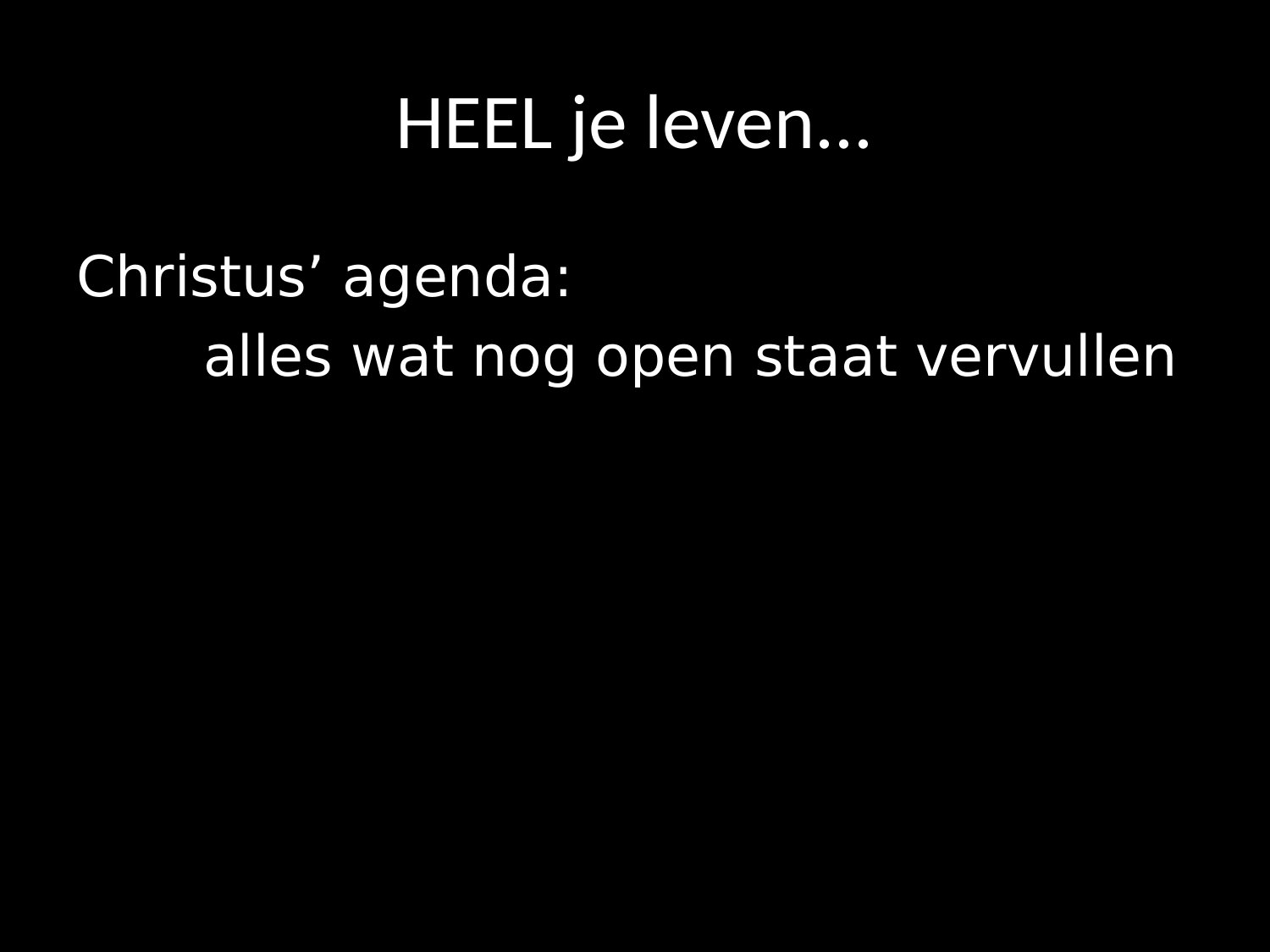

# HEEL je leven...
Christus’ agenda:
	alles wat nog open staat vervullen